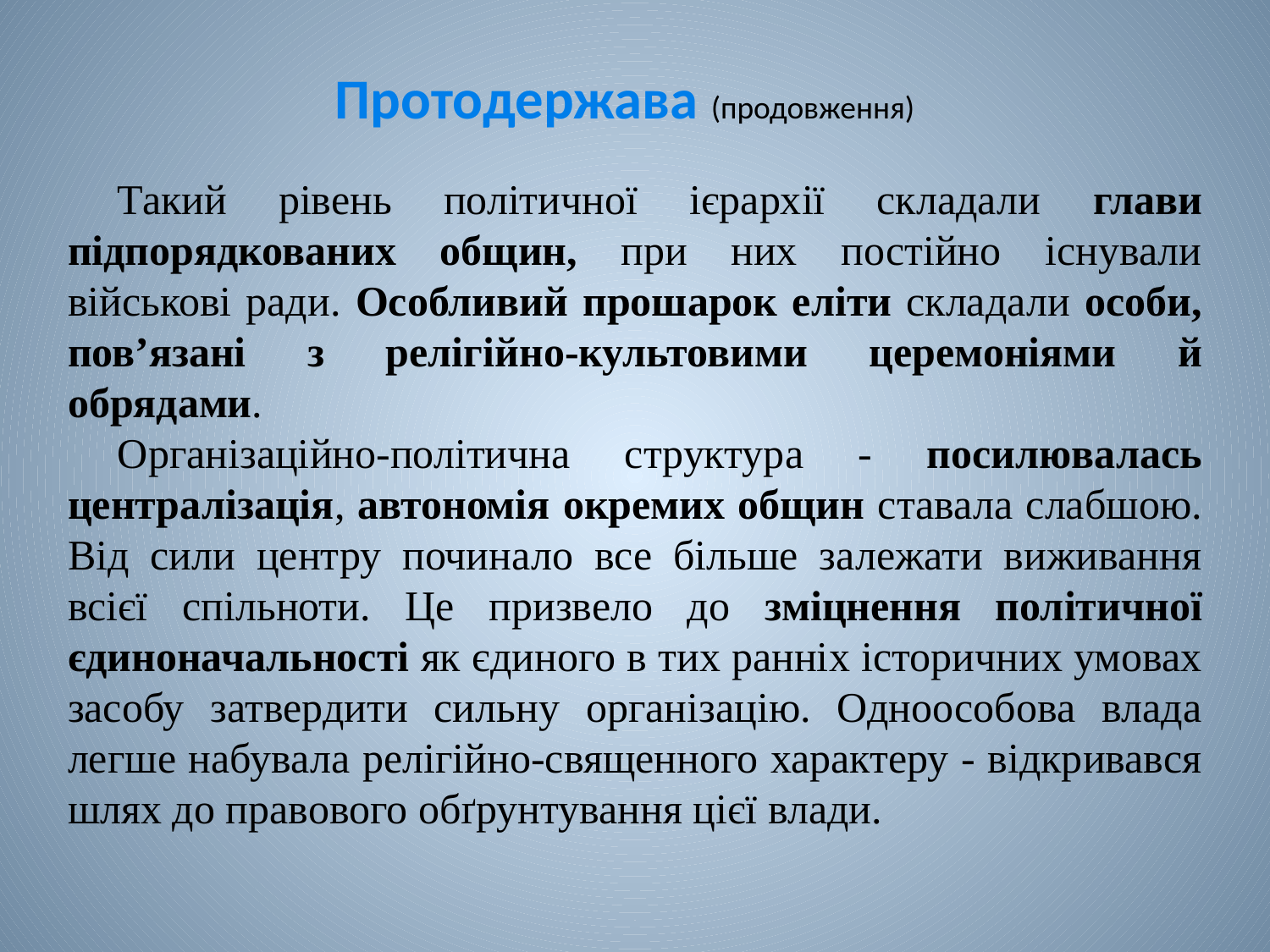

# Протодержава (продовження)
Такий рівень політичної ієрархії складали глави підпорядкованих общин, при них постійно існували військові ради. Особливий прошарок еліти складали особи, пов’язані з релігійно-культовими церемоніями й обрядами.
Організаційно-політична структура - посилювалась централізація, автономія окремих общин ставала слабшою. Від сили центру починало все більше залежати виживання всієї спільноти. Це призвело до зміцнення політичної єдиноначальності як єдиного в тих ранніх історичних умовах засобу затвердити сильну організацію. Одноособова влада легше набувала релігійно-священного характеру - відкривався шлях до правового обґрунтування цієї влади.